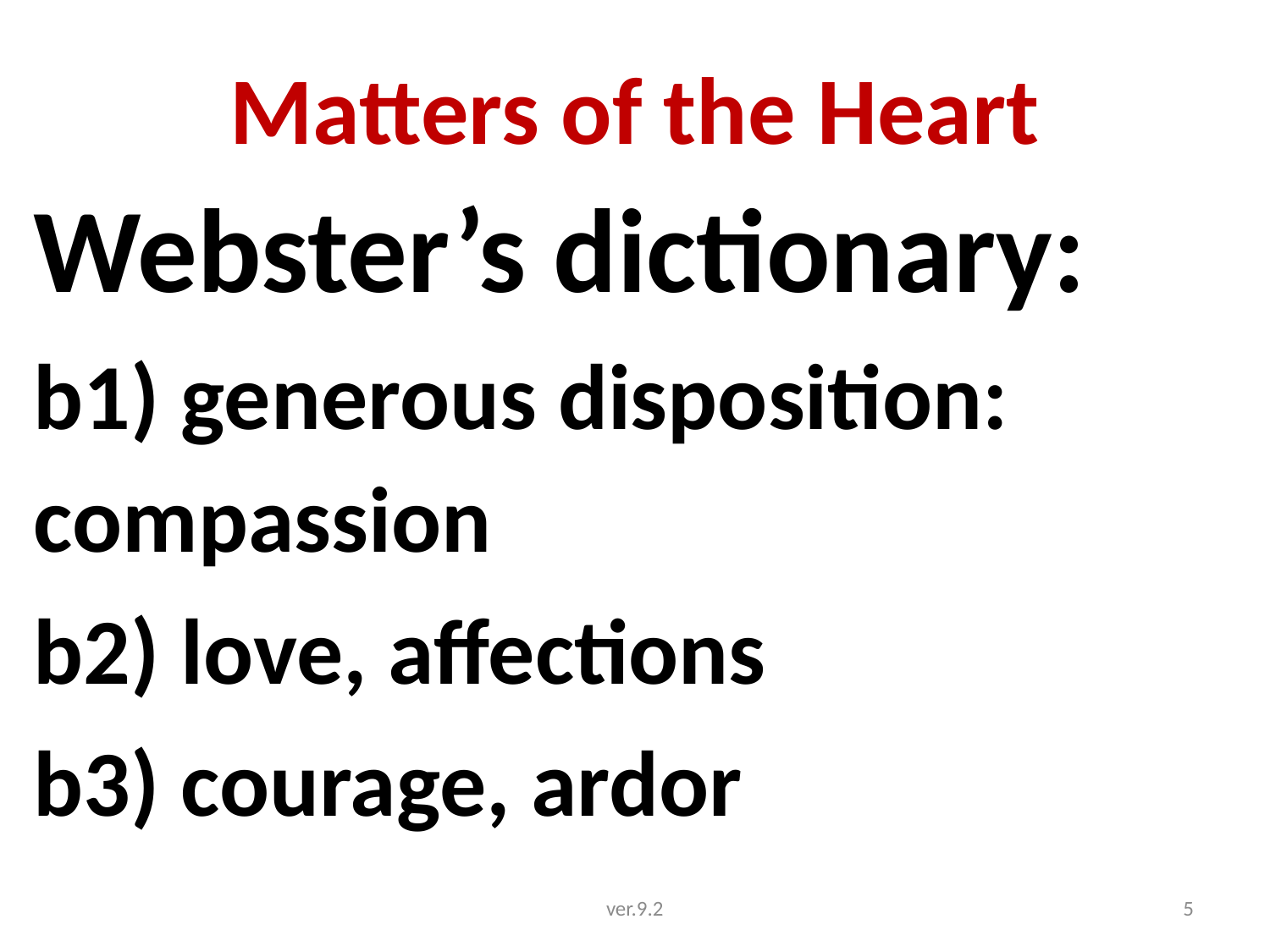

# Matters of the Heart
Webster’s dictionary:
b1) generous disposition: compassion
b2) love, affections
b3) courage, ardor
ver.9.2
5